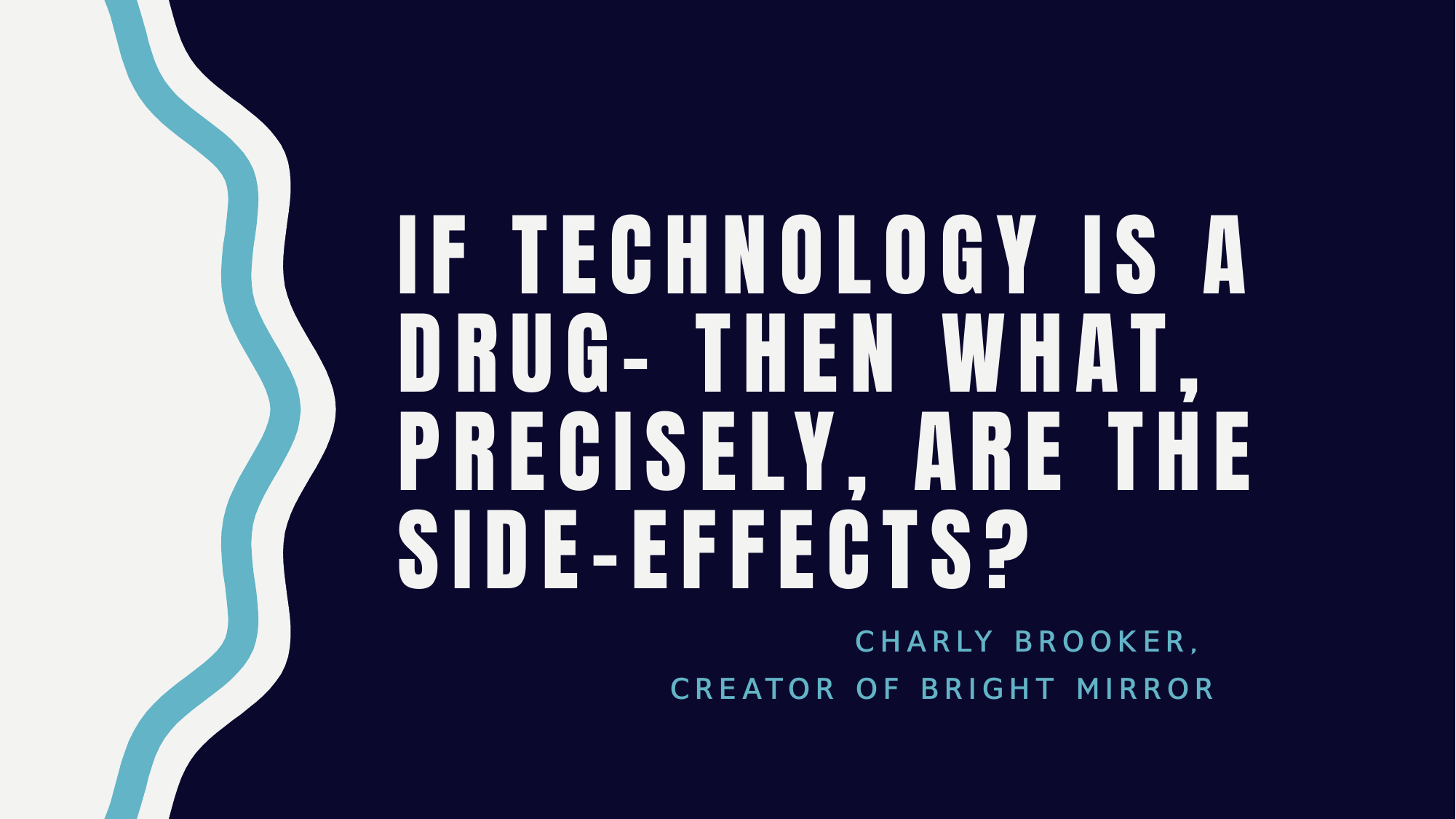

# If technology is a drug– then what, precisely, are the side-effects?
Charly Brooker,
Creator of Bright mirror